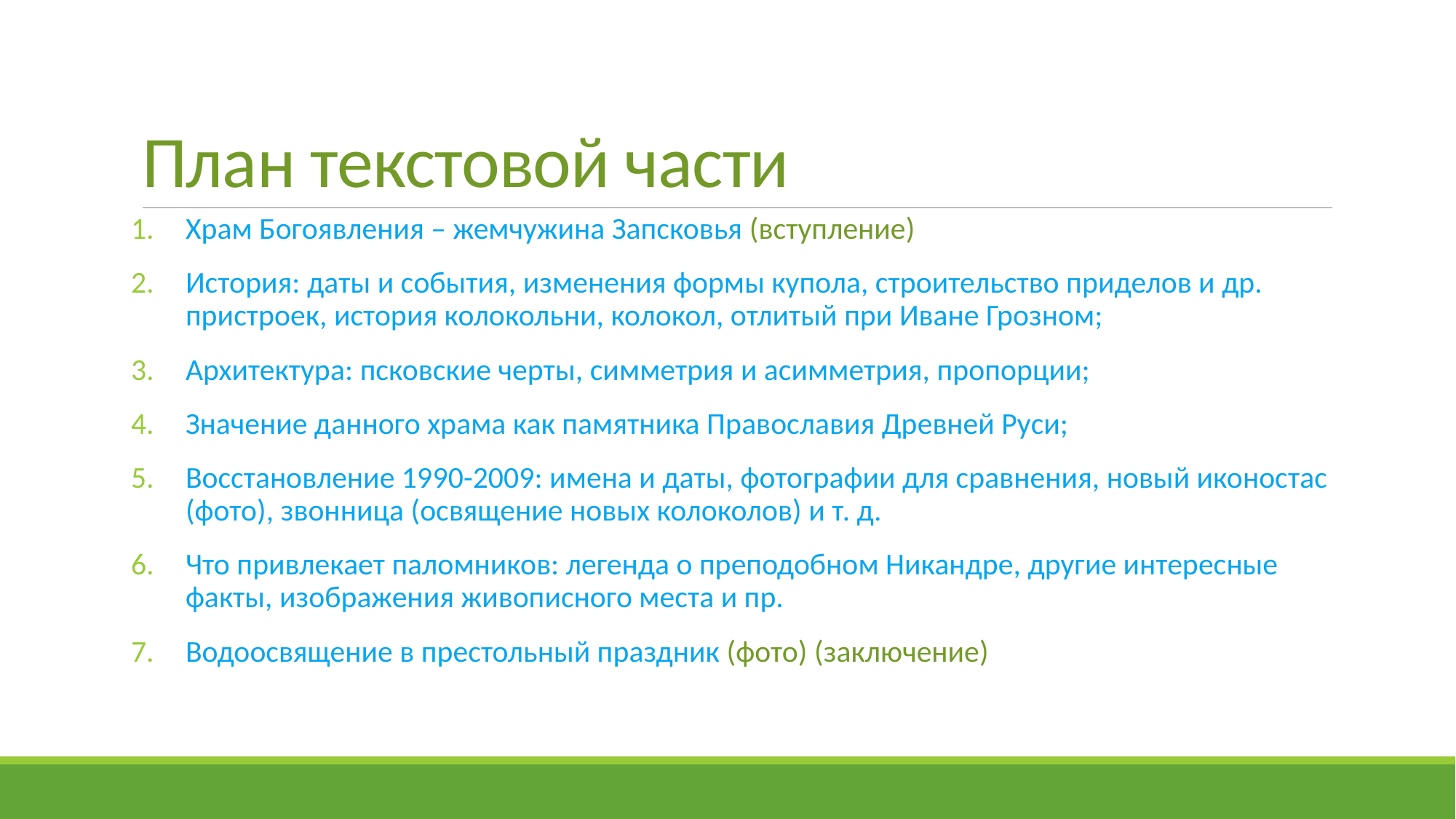

# План текстовой части
Храм Богоявления – жемчужина Запсковья (вступление)
История: даты и события, изменения формы купола, строительство приделов и др. пристроек, история колокольни, колокол, отлитый при Иване Грозном;
Архитектура: псковские черты, симметрия и асимметрия, пропорции;
Значение данного храма как памятника Православия Древней Руси;
Восстановление 1990-2009: имена и даты, фотографии для сравнения, новый иконостас (фото), звонница (освящение новых колоколов) и т. д.
Что привлекает паломников: легенда о преподобном Никандре, другие интересные факты, изображения живописного места и пр.
Водоосвящение в престольный праздник (фото) (заключение)